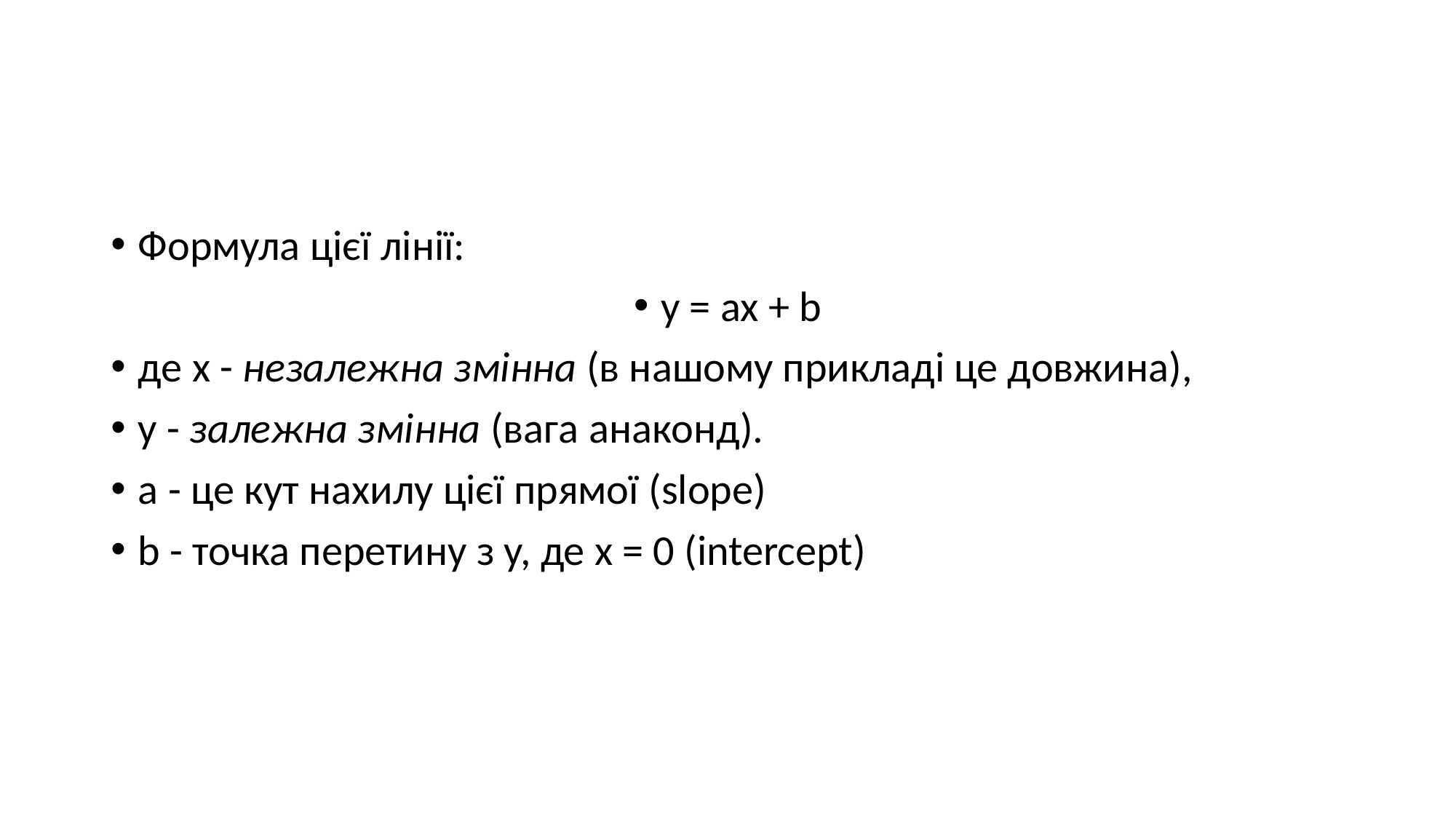

#
Формула цієї лінії:
y = ax + b
де x - незалежна змінна (в нашому прикладі це довжина),
y - залежна змінна (вага анаконд).
a - це кут нахилу цієї прямої (slope)
b - точка перетину з y, де x = 0 (intercept)